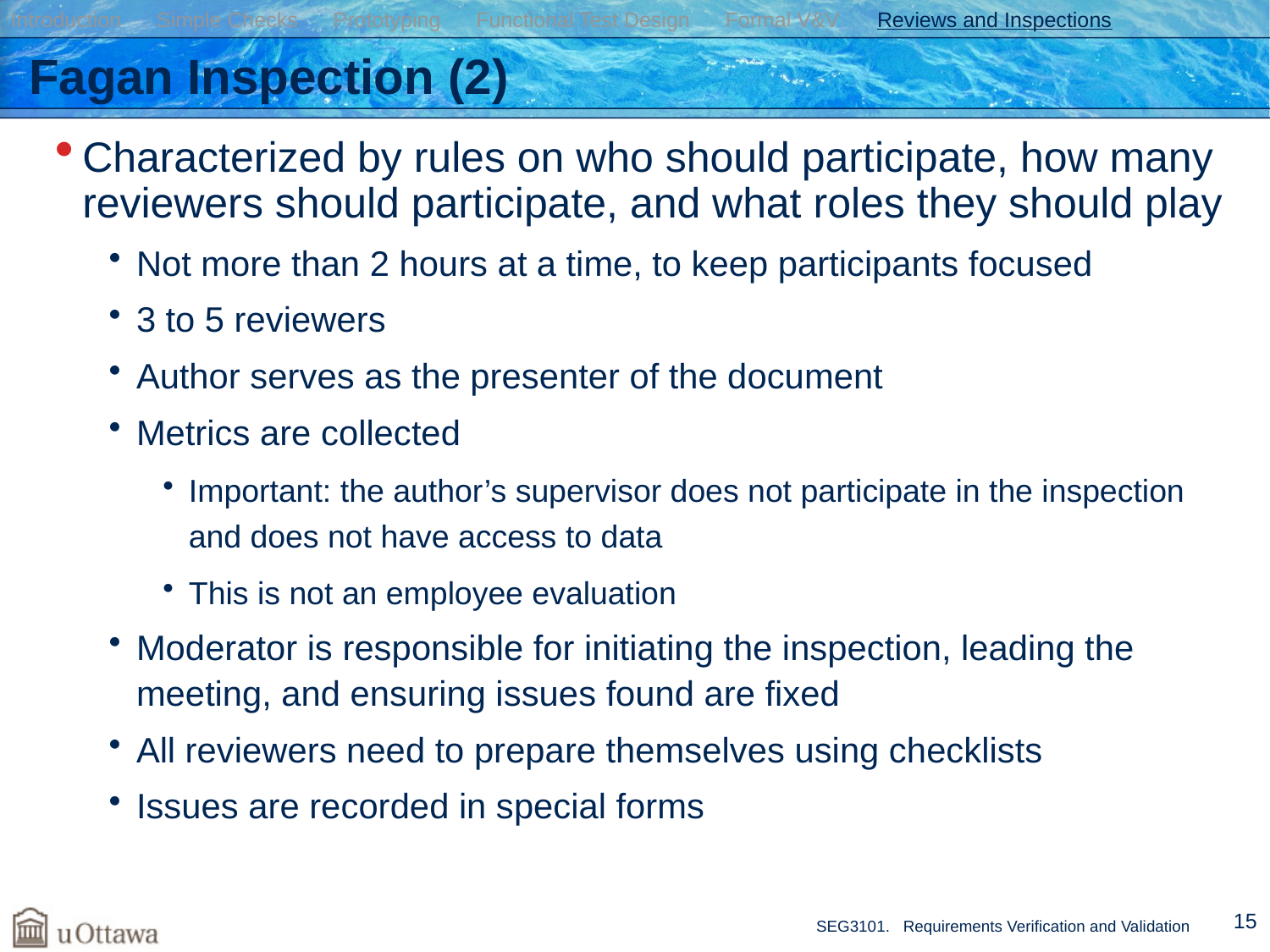

Introduction      Simple Checks      Prototyping      Functional Test Design      Formal V&V      Reviews and Inspections
# Fagan Inspection (2)
Characterized by rules on who should participate, how many reviewers should participate, and what roles they should play
Not more than 2 hours at a time, to keep participants focused
3 to 5 reviewers
Author serves as the presenter of the document
Metrics are collected
Important: the author’s supervisor does not participate in the inspection and does not have access to data
This is not an employee evaluation
Moderator is responsible for initiating the inspection, leading the meeting, and ensuring issues found are fixed
All reviewers need to prepare themselves using checklists
Issues are recorded in special forms
15